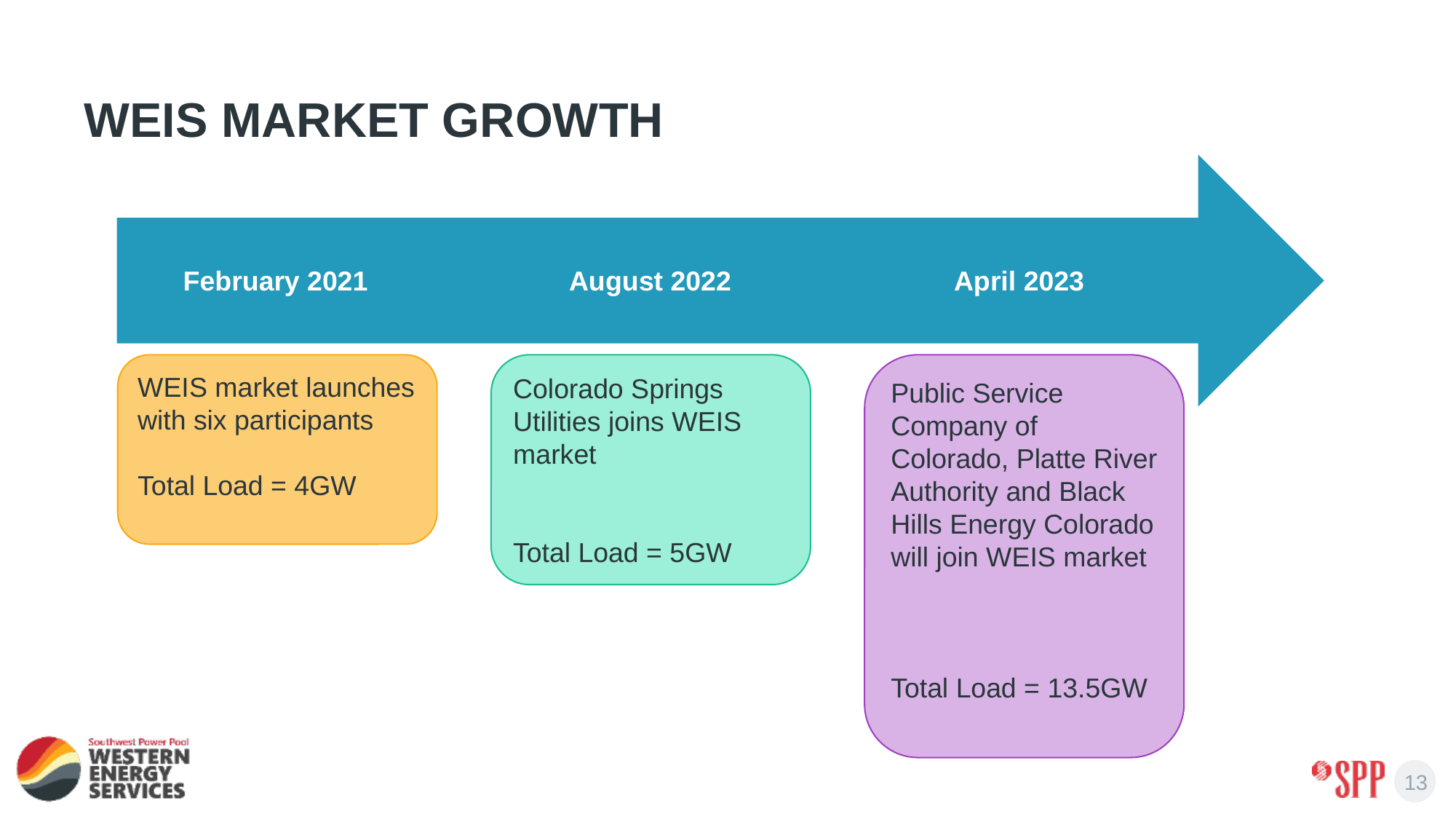

# WEIS Market growth

February 2021
August 2022
April 2023
WEIS market launches with six participants

Total Load = 4GW

Colorado Springs Utilities joins WEIS market

Total Load = 5GW
Public Service Company of Colorado, Platte River Authority and Black Hills Energy Colorado will join WEIS market

Total Load = 13.5GW